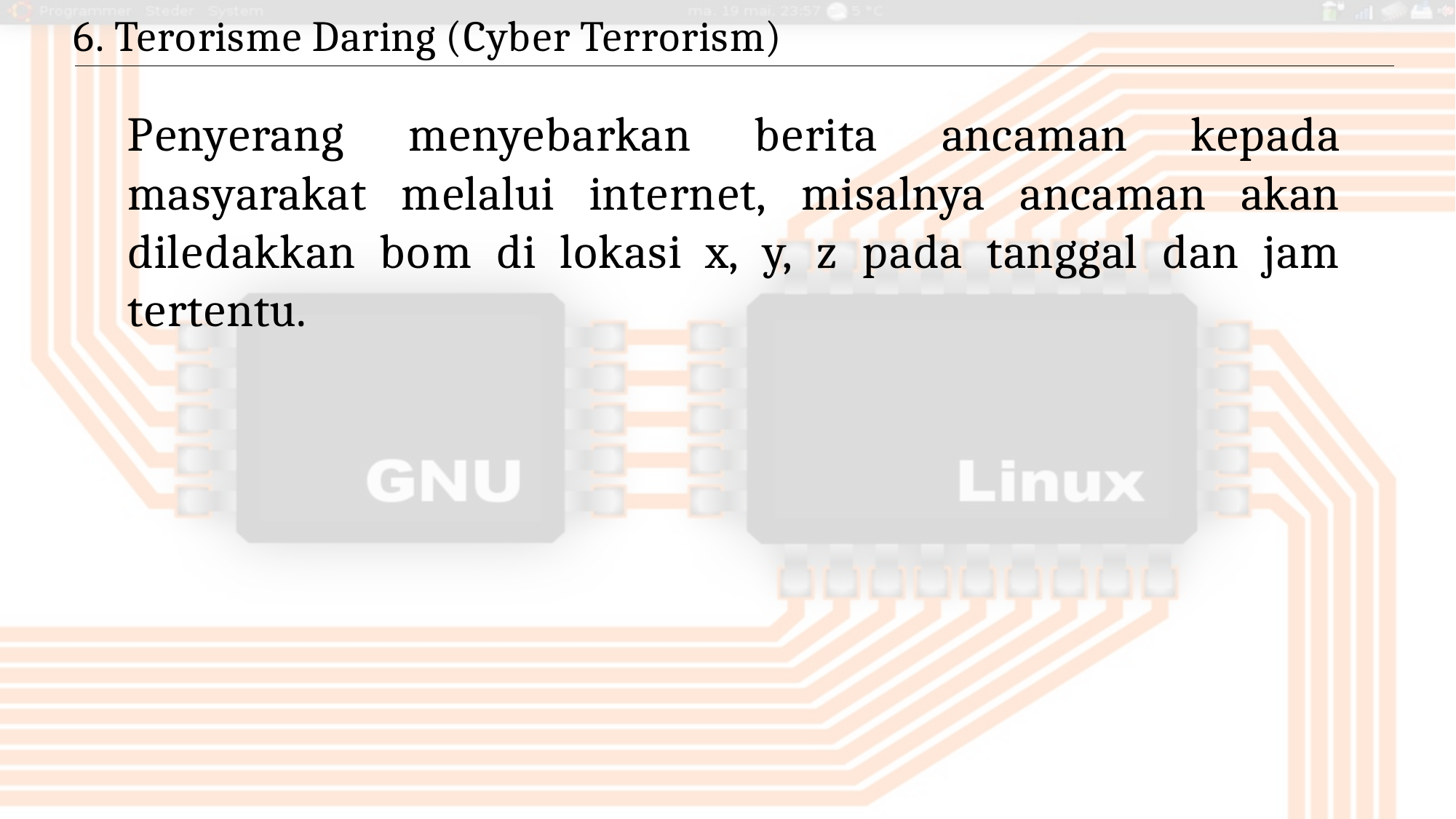

6. Terorisme Daring (Cyber Terrorism)

Penyerang menyebarkan berita ancaman kepada masyarakat melalui internet, misalnya ancaman akan diledakkan bom di lokasi x, y, z pada tanggal dan jam tertentu.